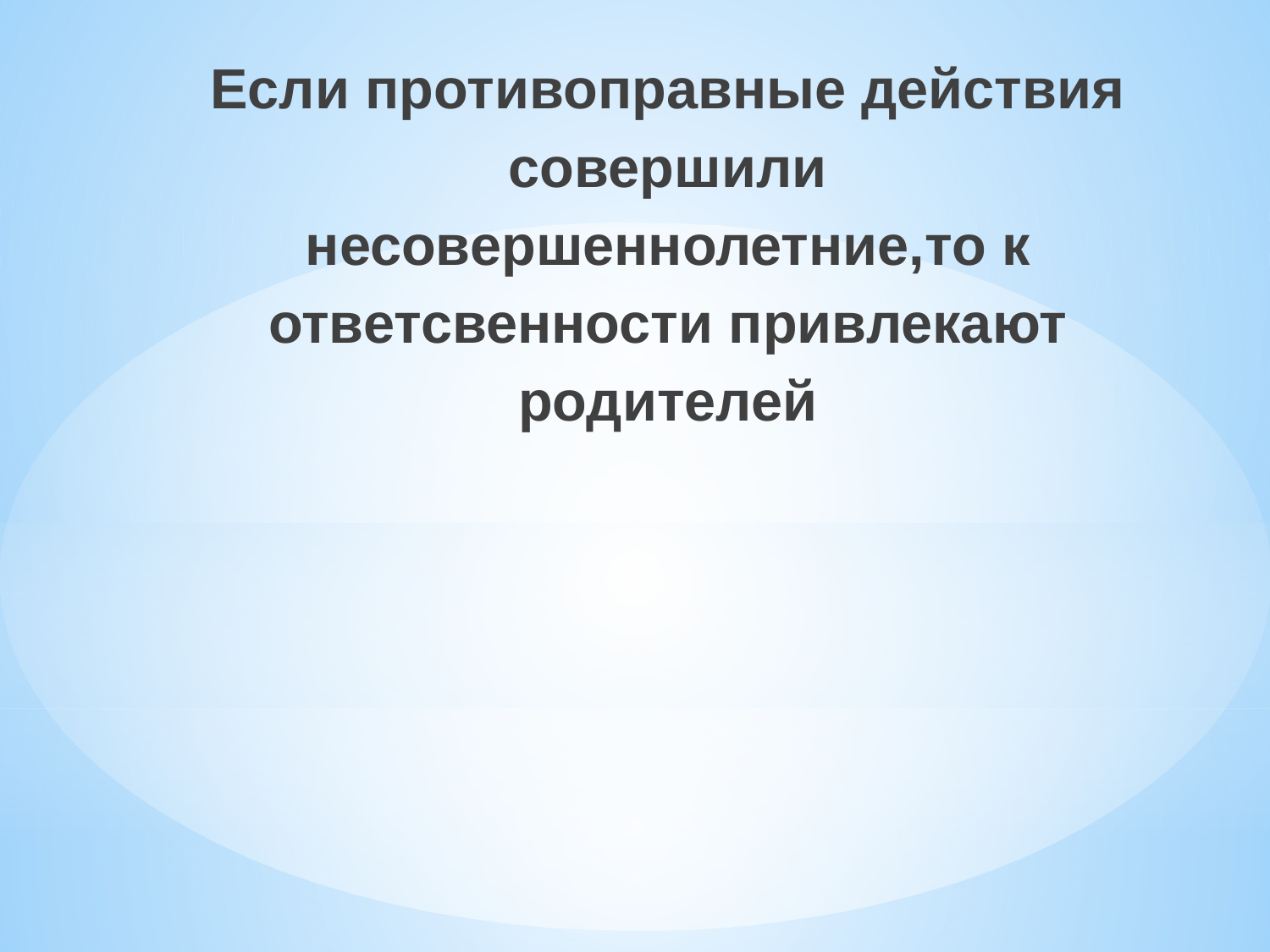

Если противоправные действия совершили несовершеннолетние,то к ответсвенности привлекают родителей